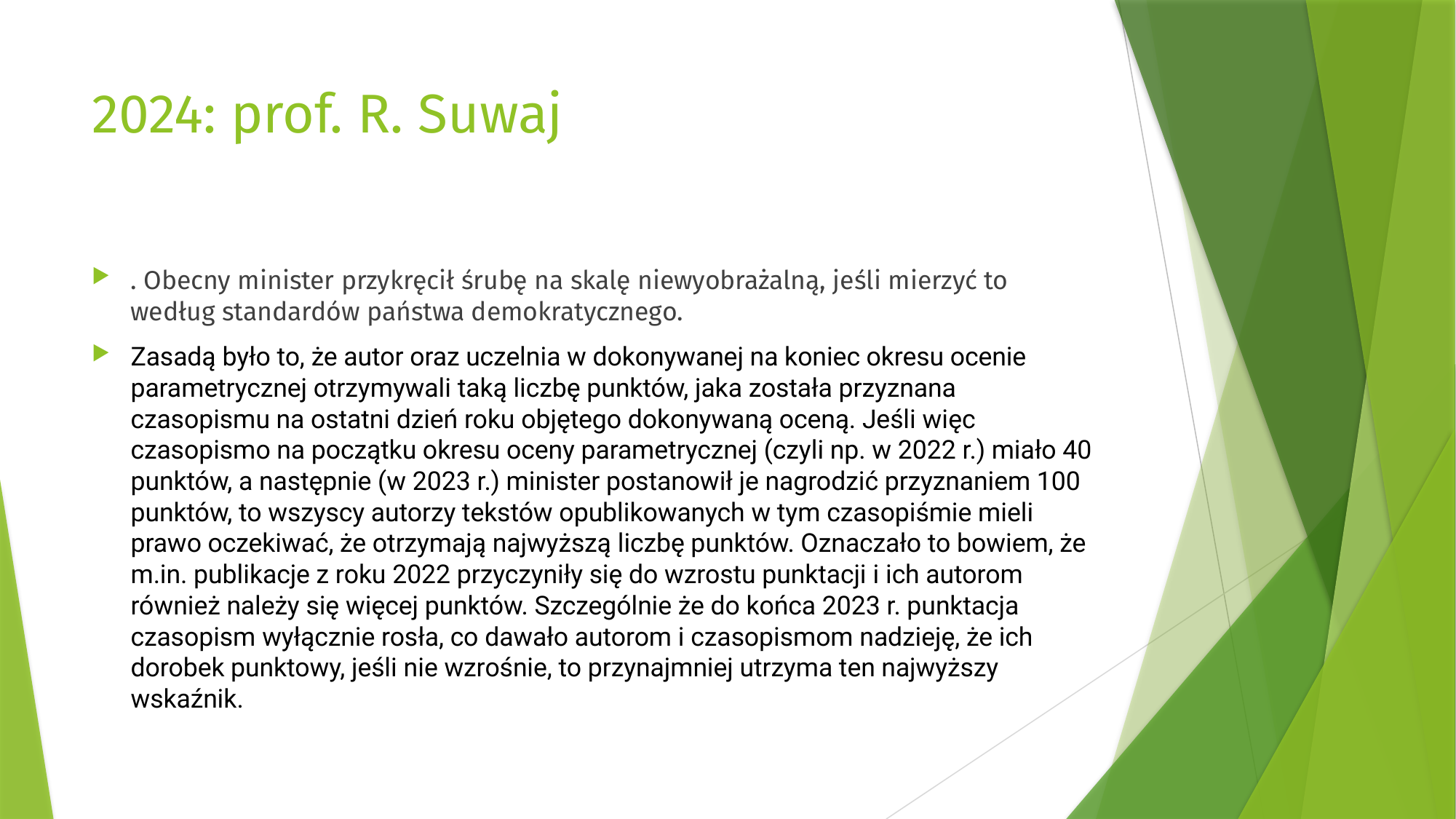

# 2024: prof. R. Suwaj
. Obecny minister przykręcił śrubę na skalę niewyobrażalną, jeśli mierzyć to według standardów państwa demokratycznego.
Zasadą było to, że autor oraz uczelnia w dokonywanej na koniec okresu ocenie parametrycznej otrzymywali taką liczbę punktów, jaka została przyznana czasopismu na ostatni dzień roku objętego dokonywaną oceną. Jeśli więc czasopismo na początku okresu oceny parametrycznej (czyli np. w 2022 r.) miało 40 punktów, a następnie (w 2023 r.) minister postanowił je nagrodzić przyznaniem 100 punktów, to wszyscy autorzy tekstów opublikowanych w tym czasopiśmie mieli prawo oczekiwać, że otrzymają najwyższą liczbę punktów. Oznaczało to bowiem, że m.in. publikacje z roku 2022 przyczyniły się do wzrostu punktacji i ich autorom również należy się więcej punktów. Szczególnie że do końca 2023 r. punktacja czasopism wyłącznie rosła, co dawało autorom i czasopismom nadzieję, że ich dorobek punktowy, jeśli nie wzrośnie, to przynajmniej utrzyma ten najwyższy wskaźnik.